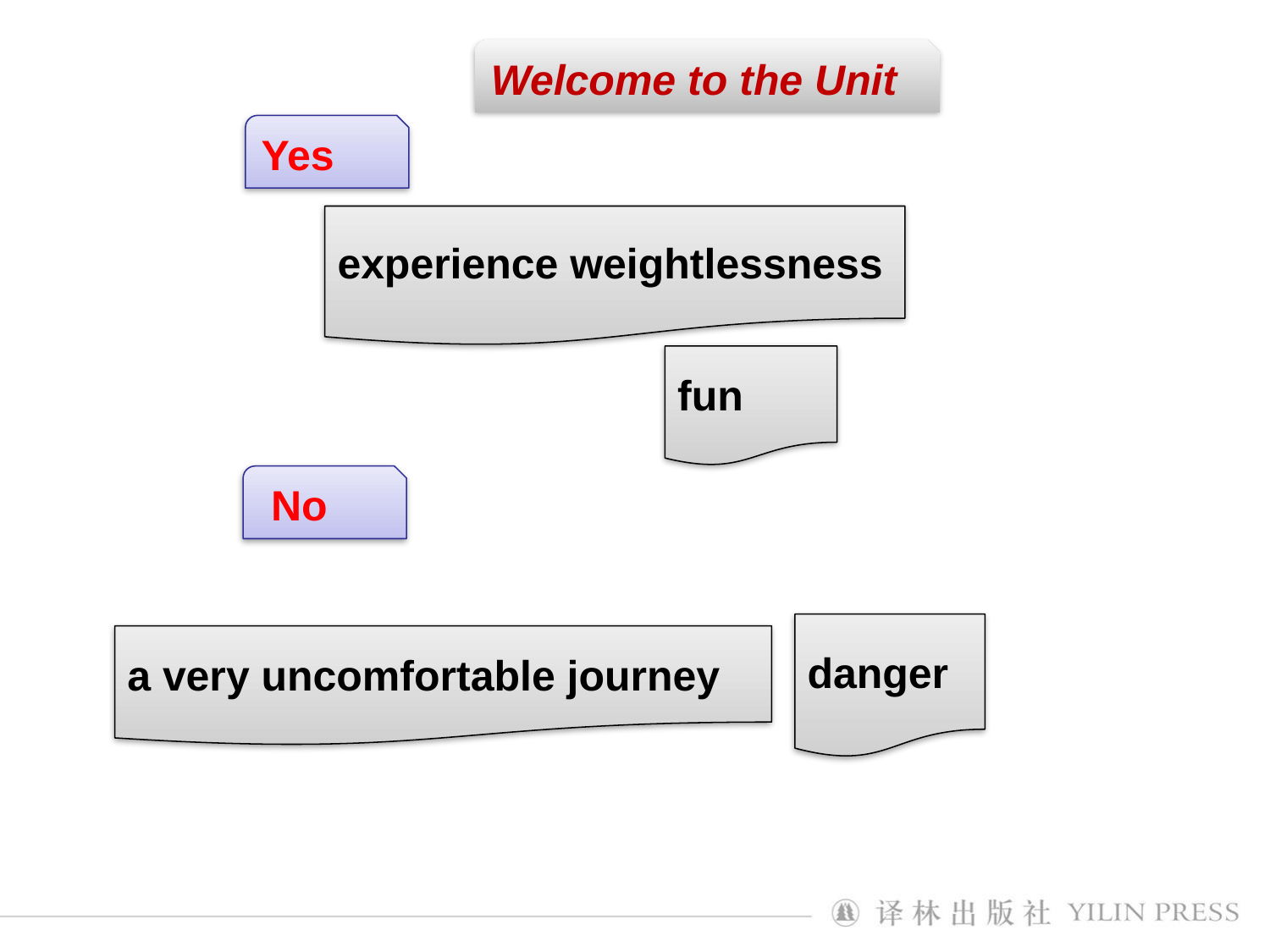

Welcome to the Unit
Yes
experience weightlessness
fun
 No
danger
a very uncomfortable journey